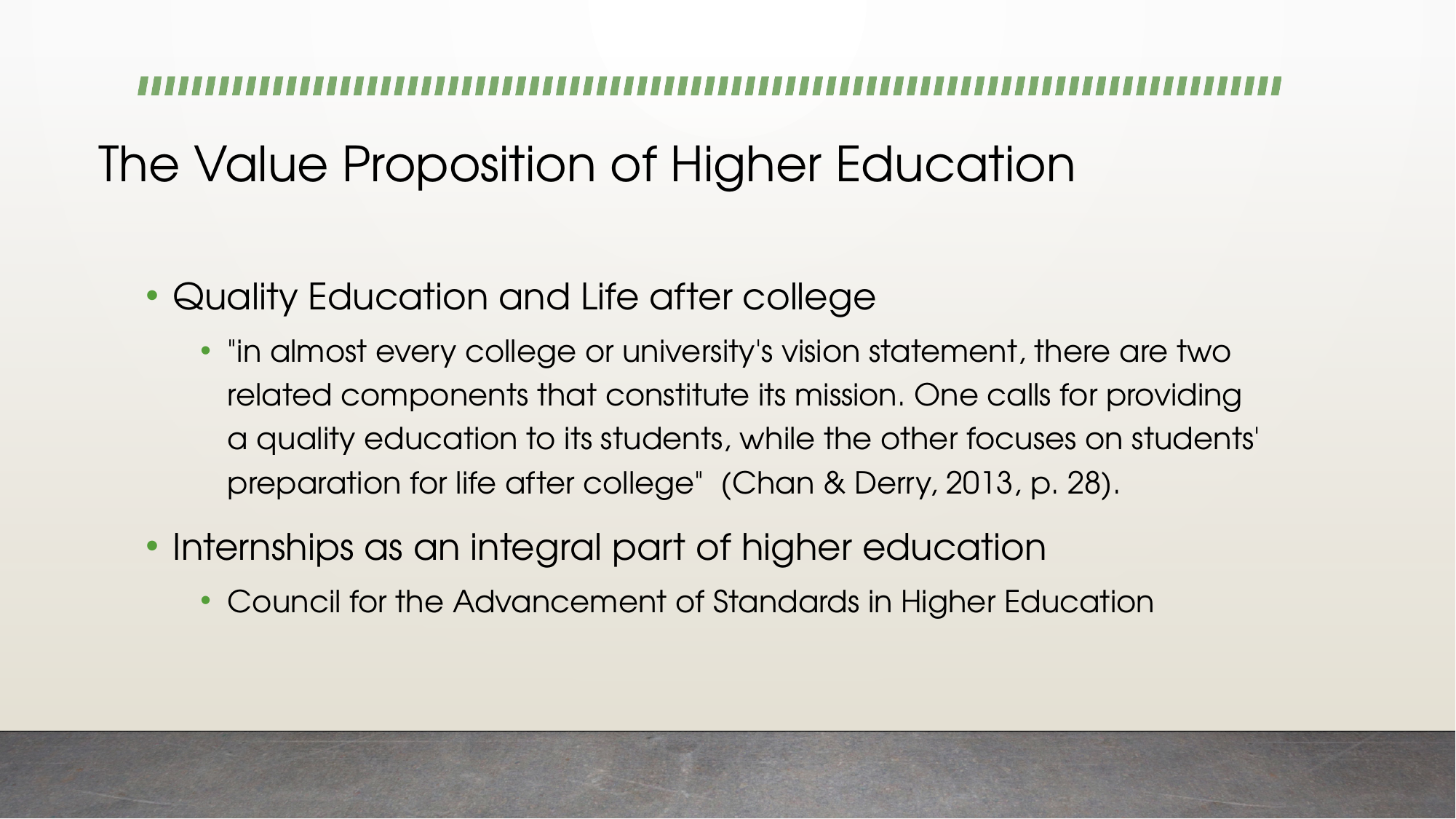

# The Value Proposition of Higher Education
Quality Education and Life after college
"in almost every college or university's vision statement, there are two related components that constitute its mission. One calls for providing a quality education to its students, while the other focuses on students' preparation for life after college"  (Chan & Derry, 2013, p. 28).
Internships as an integral part of higher education
Council for the Advancement of Standards in Higher Education